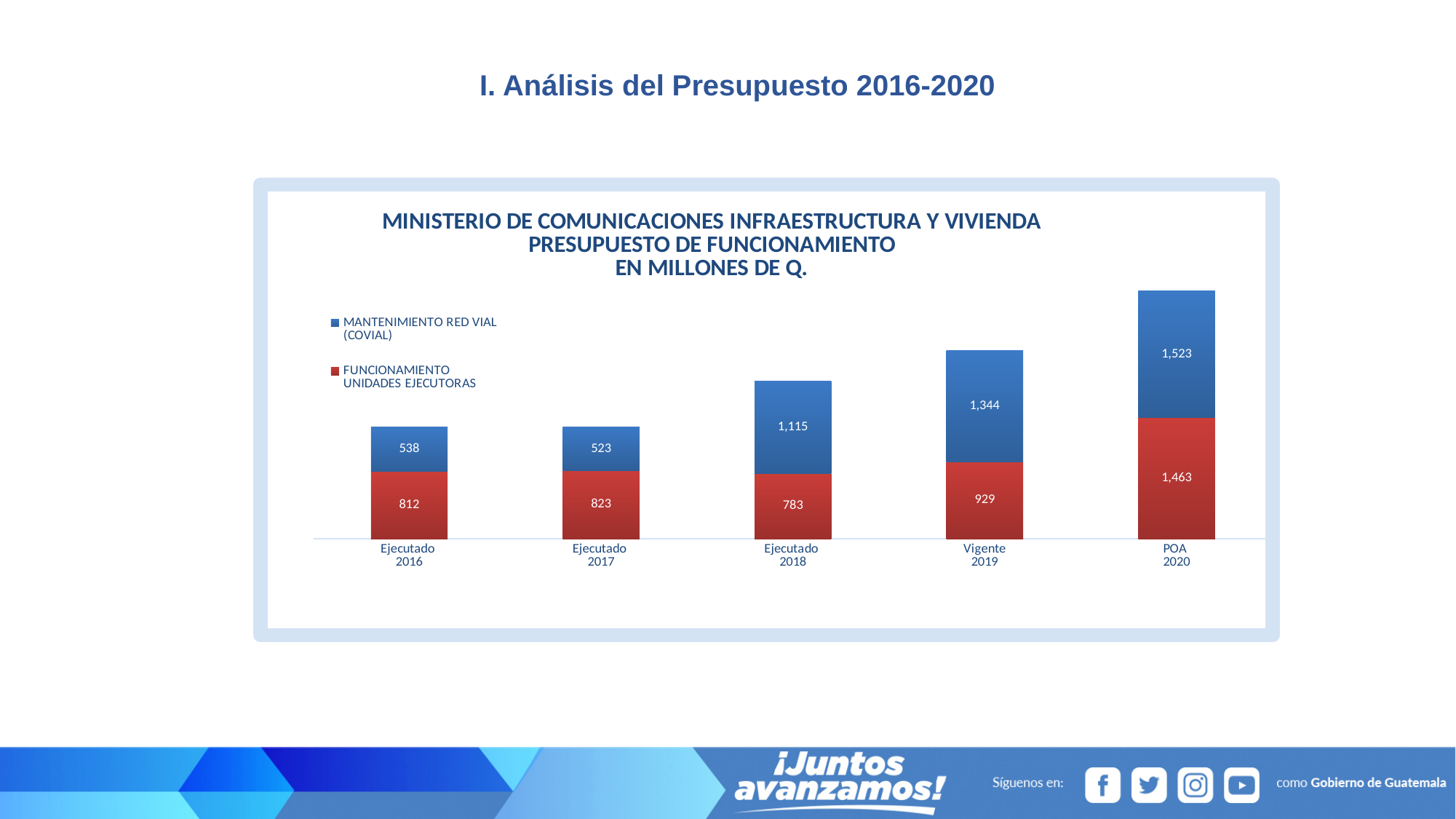

Simple Project Manager

I. Análisis del Presupuesto 2016-2020

### Chart: MINISTERIO DE COMUNICACIONES INFRAESTRUCTURA Y VIVIENDA
PRESUPUESTO DE FUNCIONAMIENTO
EN MILLONES DE Q.

| Category | FUNCIONAMIENTO UNIDADES EJECUTORAS | MANTENIMIENTO RED VIAL  (COVIAL) |
|---|---|---|
| Ejecutado
2016 | 811.974605 | 538.3924130699993 |
| Ejecutado
2017 | 823.037996 | 523.1391779700001 |
| Ejecutado
2018 | 783.341648 | 1114.8190101799994 |
| Vigente
2019 | 929.32336 | 1343.64227 |
| POA
2020 | 1463.0 | 1522.9522653499998 |
INDIRECTOS